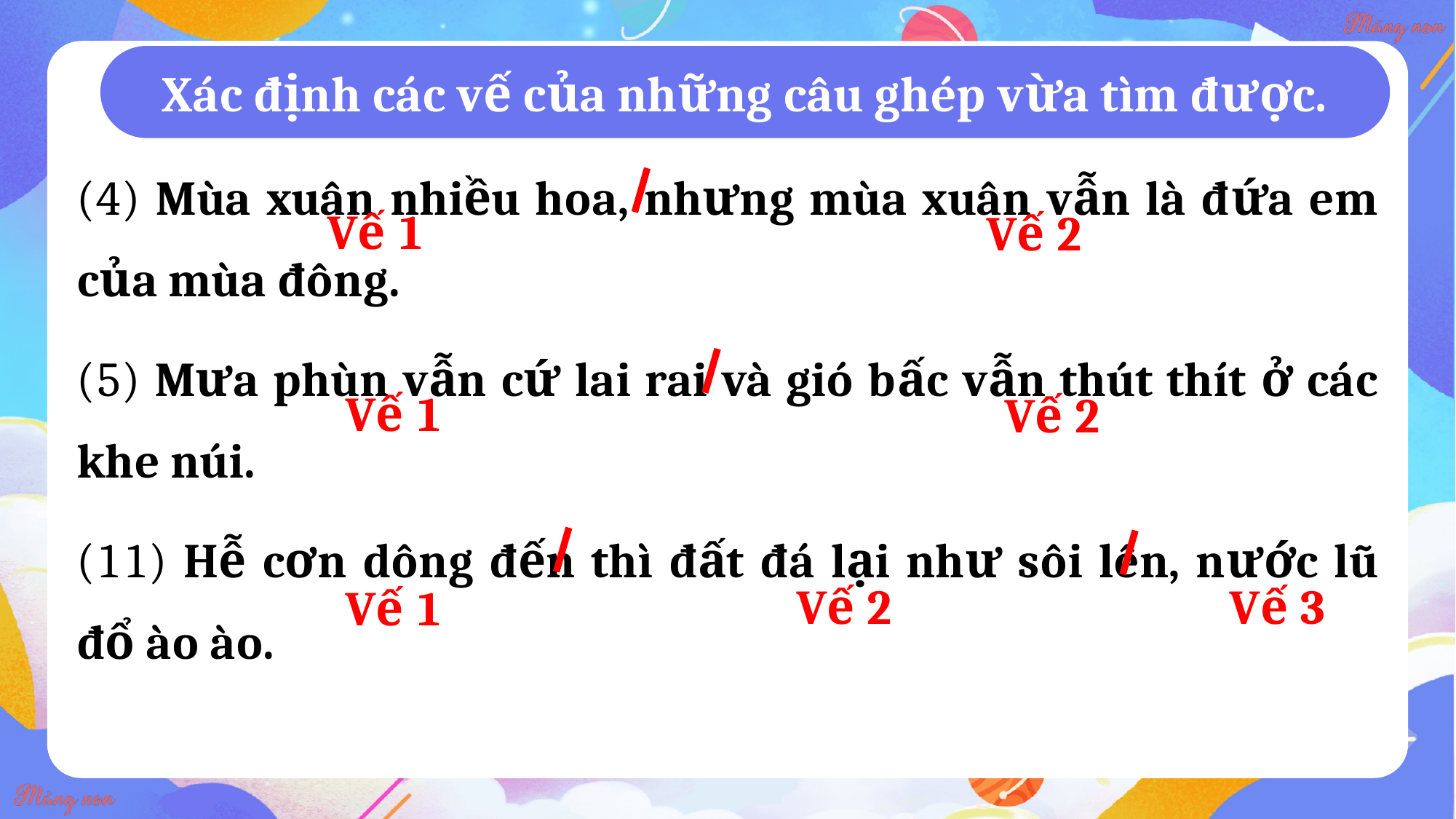

Xác định các vế của những câu ghép vừa tìm được.
(4) Mùa xuân nhiều hoa, nhưng mùa xuân vẫn là đứa em của mùa đông.
(5) Mưa phùn vẫn cứ lai rai và gió bấc vẫn thút thít ở các khe núi.
(11) Hễ cơn dông đến thì đất đá lại như sôi lên, nước lũ đổ ào ào.
Vế 1
Vế 2
Vế 1
Vế 2
Vế 2
Vế 3
Vế 1